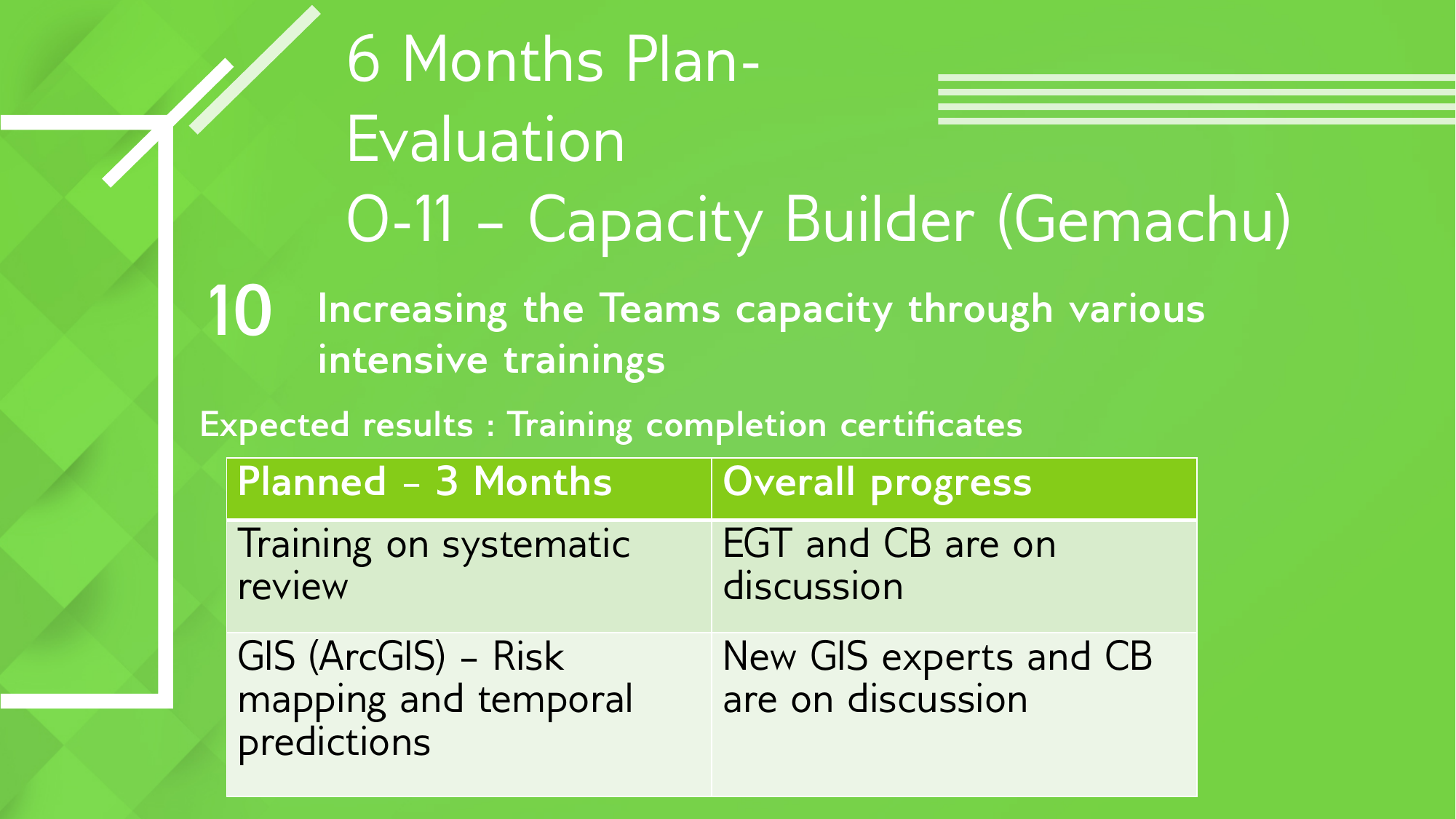

6 Months Plan-
Evaluation
O-11 – Capacity Builder (Gemachu)

10
Increasing the Teams capacity through various intensive trainings

Expected results : Training completion certificates
| Planned – 3 Months | Overall progress |
| --- | --- |
| Training on systematic review | EGT and CB are on discussion |
| GIS (ArcGIS) – Risk mapping and temporal predictions | New GIS experts and CB are on discussion |